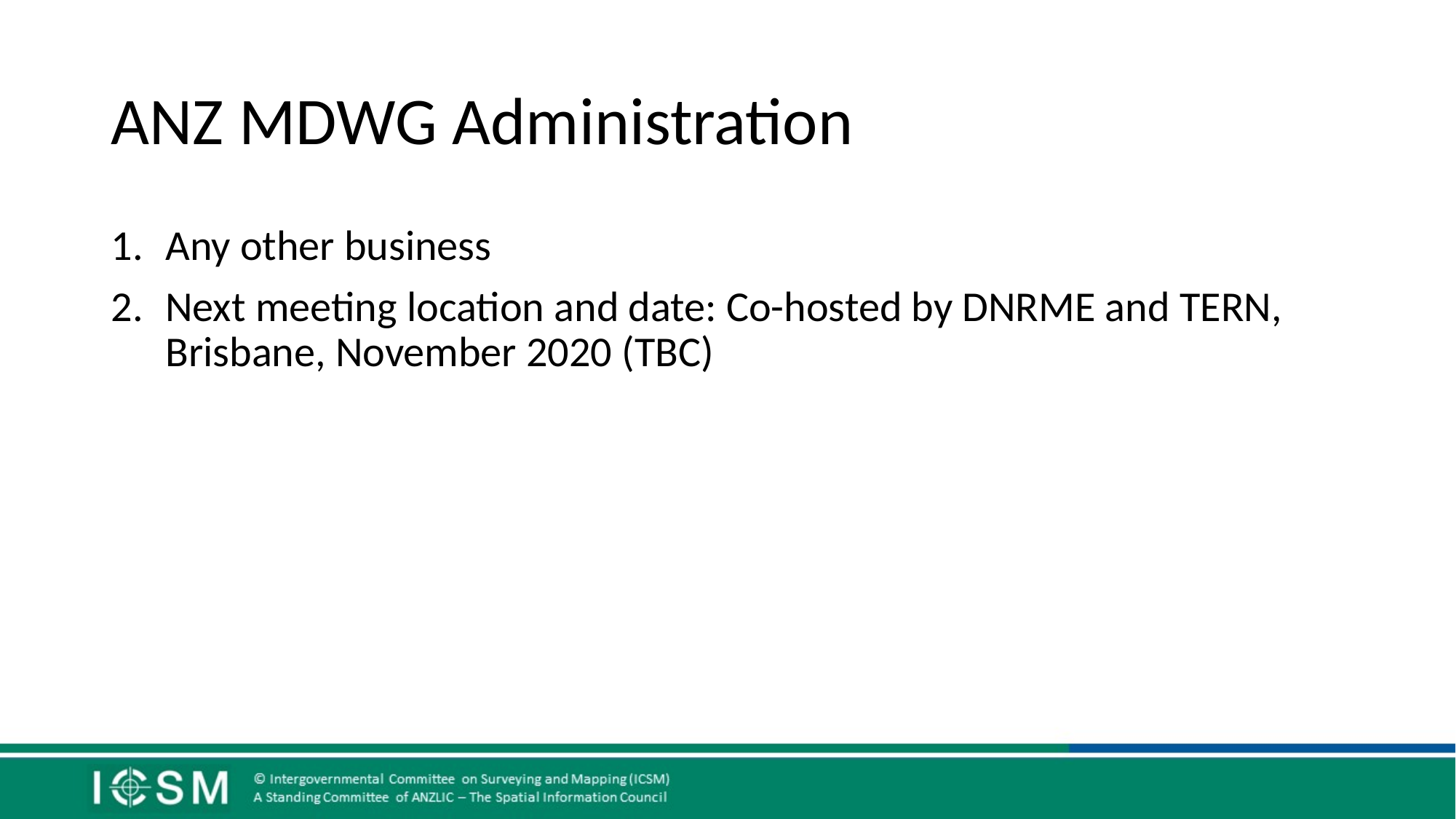

# ANZ MDWG Administration
Any other business
Next meeting location and date: Co-hosted by DNRME and TERN, Brisbane, November 2020 (TBC)